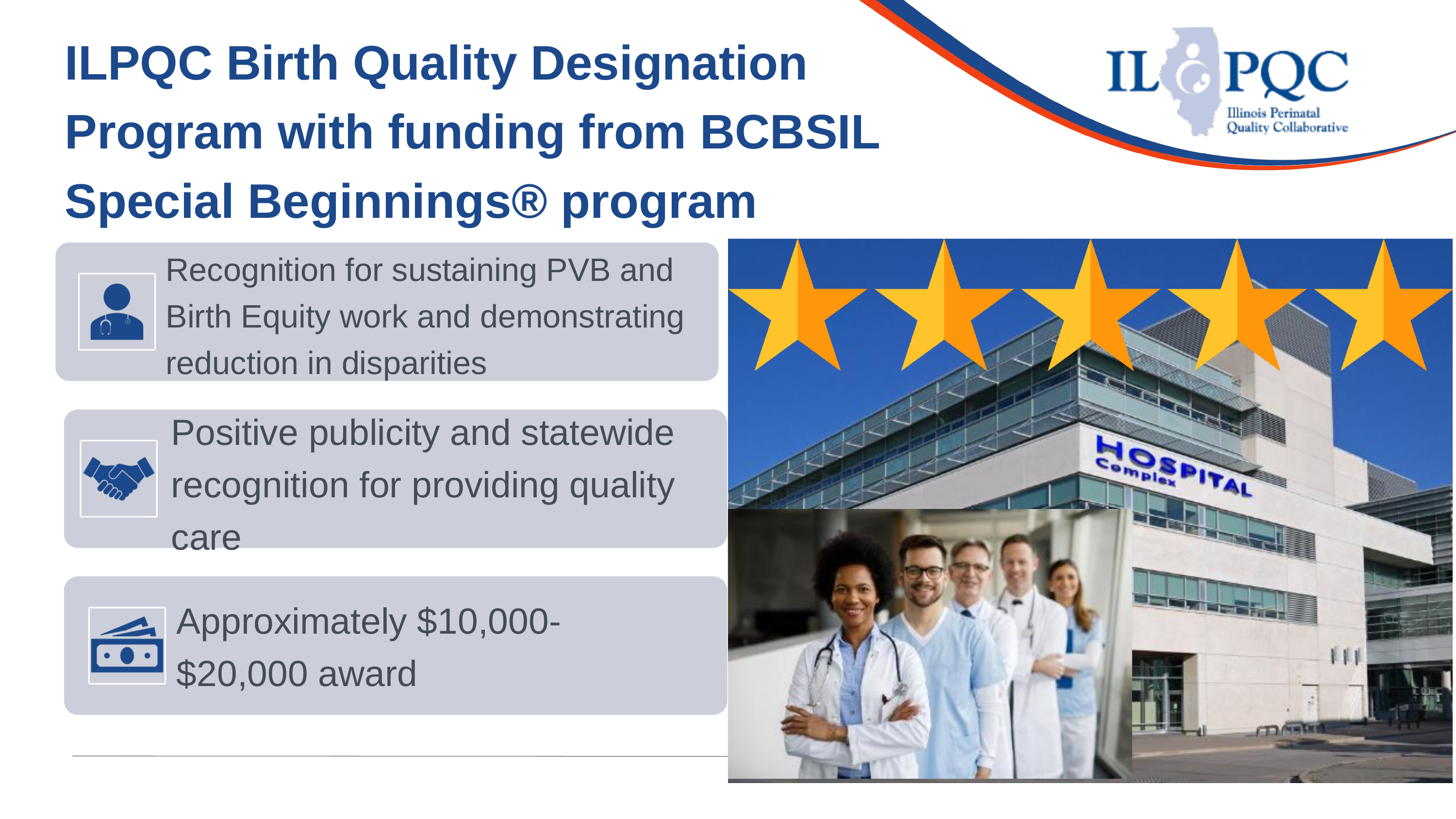

ILPQC Birth Quality Designation
Program with funding from BCBSIL Special Beginnings® program

Recognition for sustaining PVB and Birth Equity work and demonstrating reduction in disparities

Positive publicity and statewide recognition for providing quality care

Approximately $10,000- $20,000 award

Illinois Perinatal Quality Collaborative

4